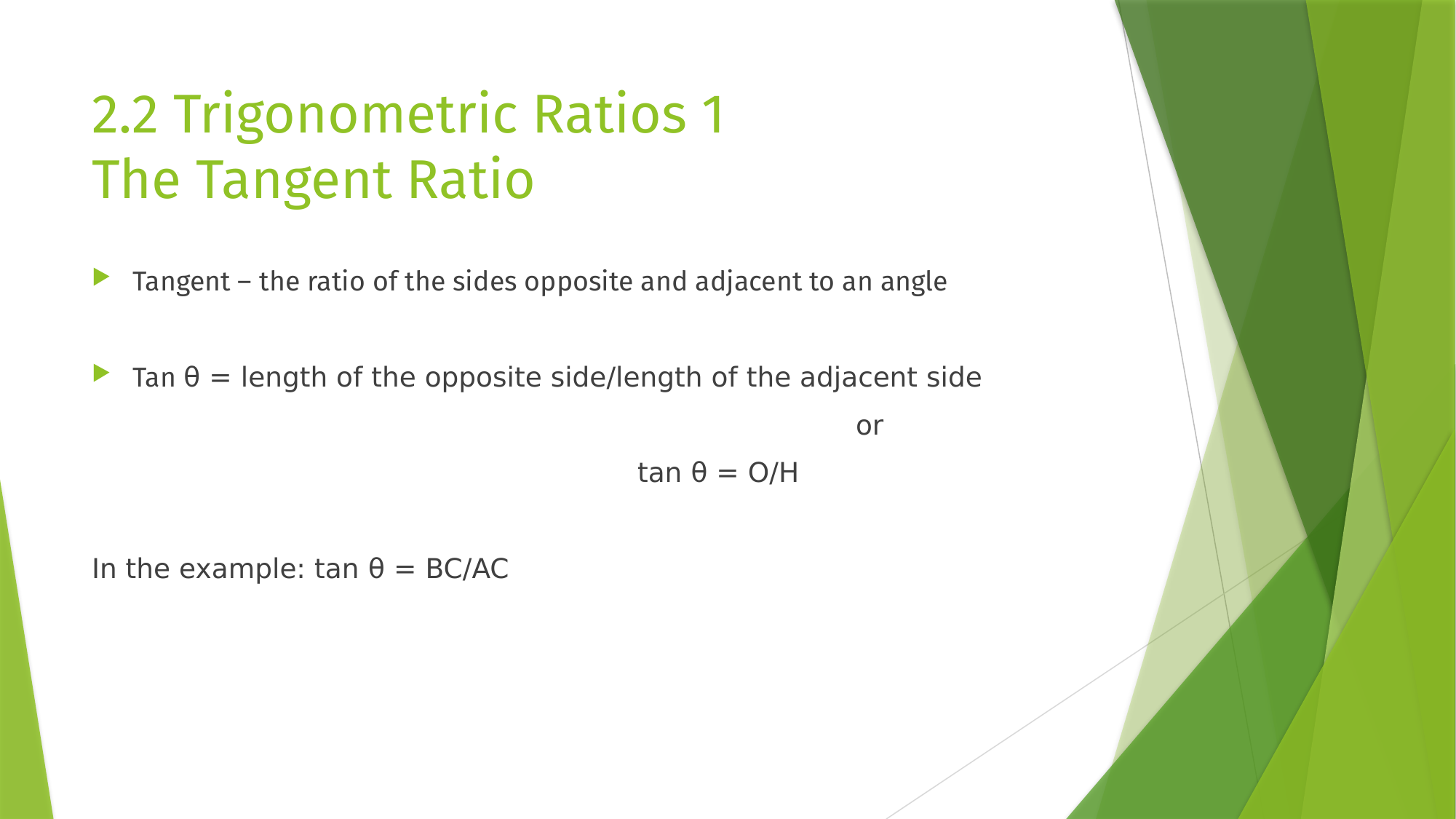

# 2.2 Trigonometric Ratios 1 The Tangent Ratio
Tangent – the ratio of the sides opposite and adjacent to an angle

Tan θ = length of the opposite side/length of the adjacent side
							or
					tan θ = O/H

In the example: tan θ = BC/AC